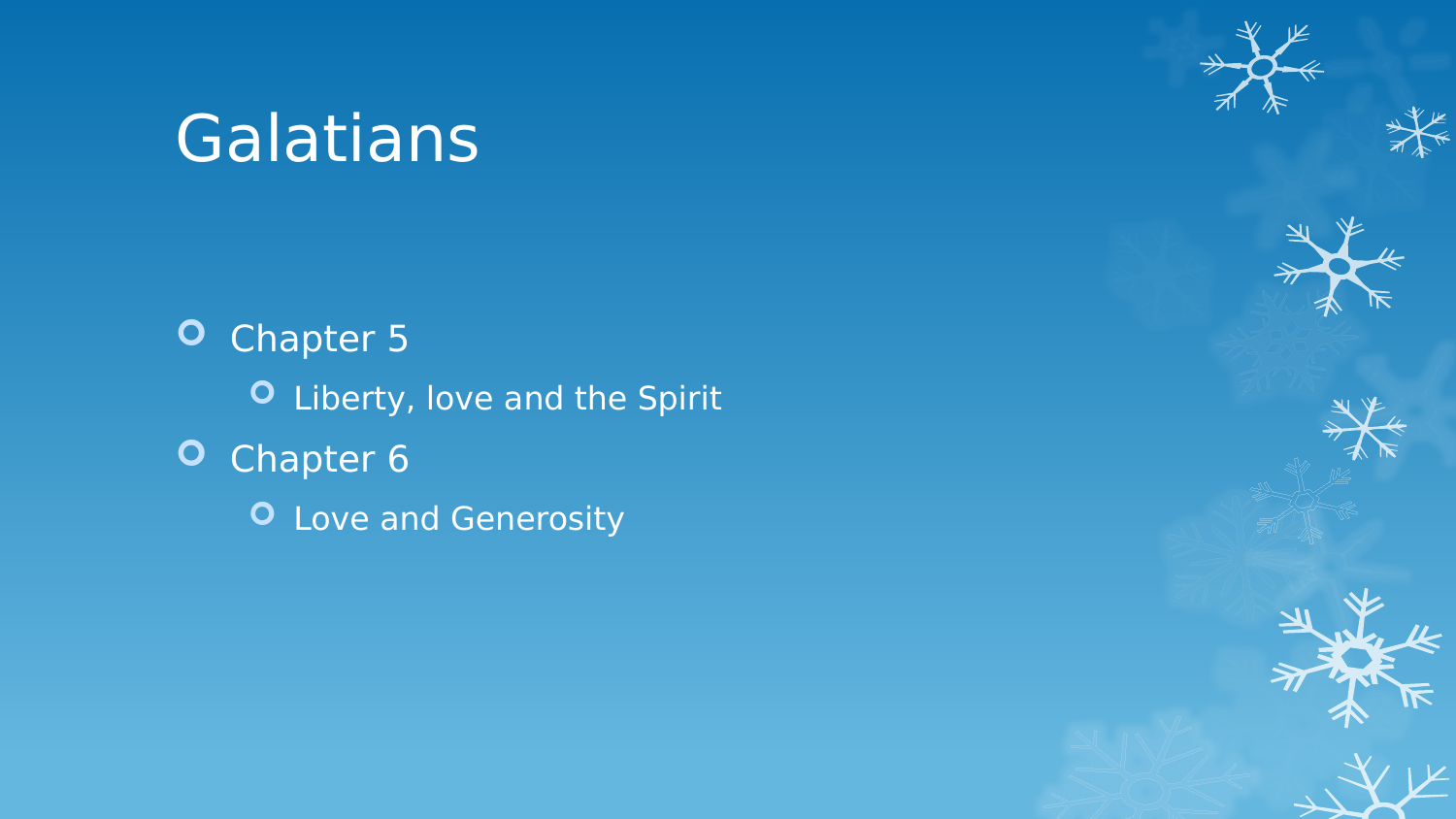

# Galatians
Chapter 5
Liberty, love and the Spirit
Chapter 6
Love and Generosity